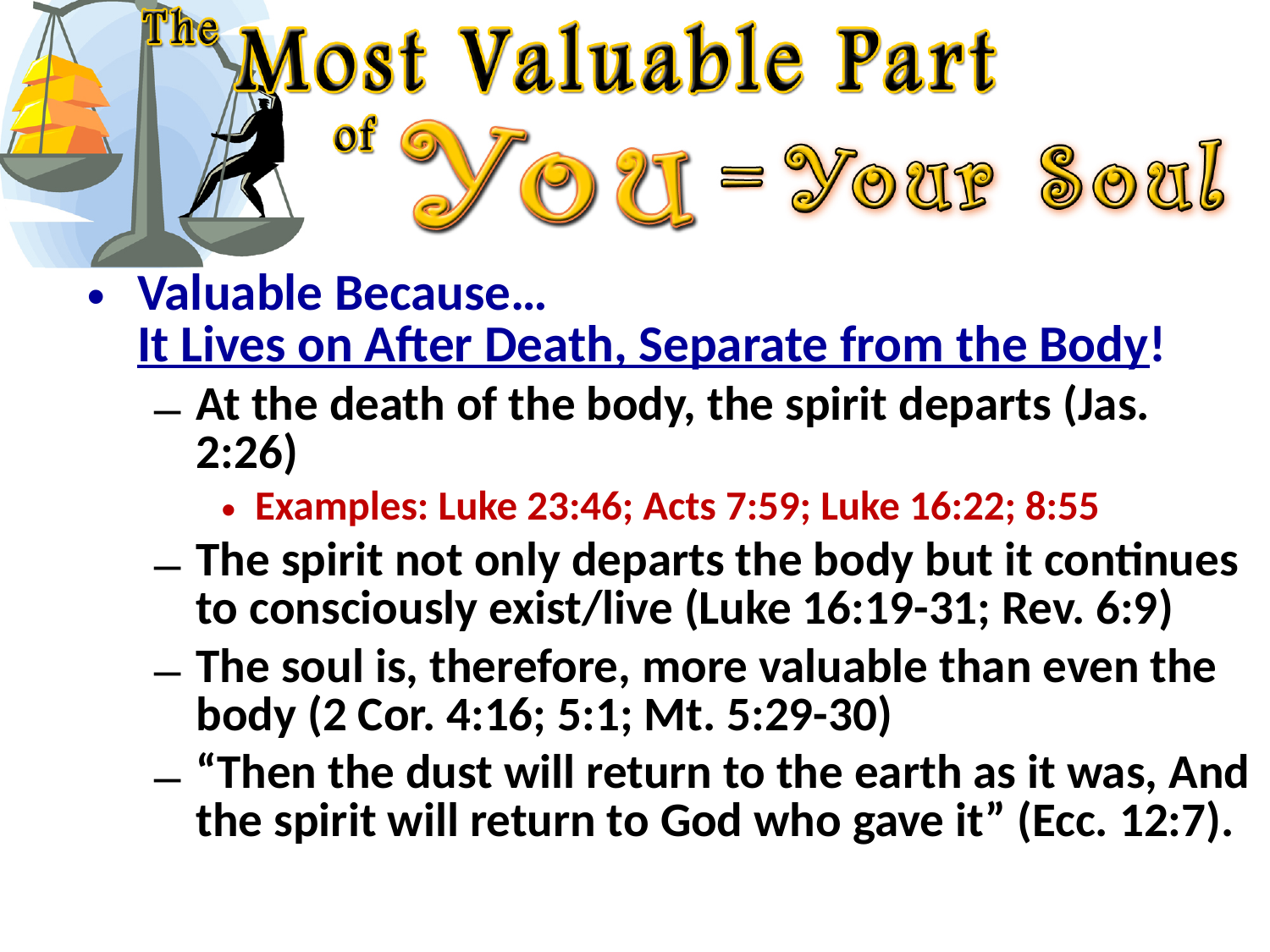

Valuable Because…
It Lives on After Death, Separate from the Body!
At the death of the body, the spirit departs (Jas. 2:26)
Examples: Luke 23:46; Acts 7:59; Luke 16:22; 8:55
The spirit not only departs the body but it continues to consciously exist/live (Luke 16:19-31; Rev. 6:9)
The soul is, therefore, more valuable than even the body (2 Cor. 4:16; 5:1; Mt. 5:29-30)
“Then the dust will return to the earth as it was, And the spirit will return to God who gave it” (Ecc. 12:7).